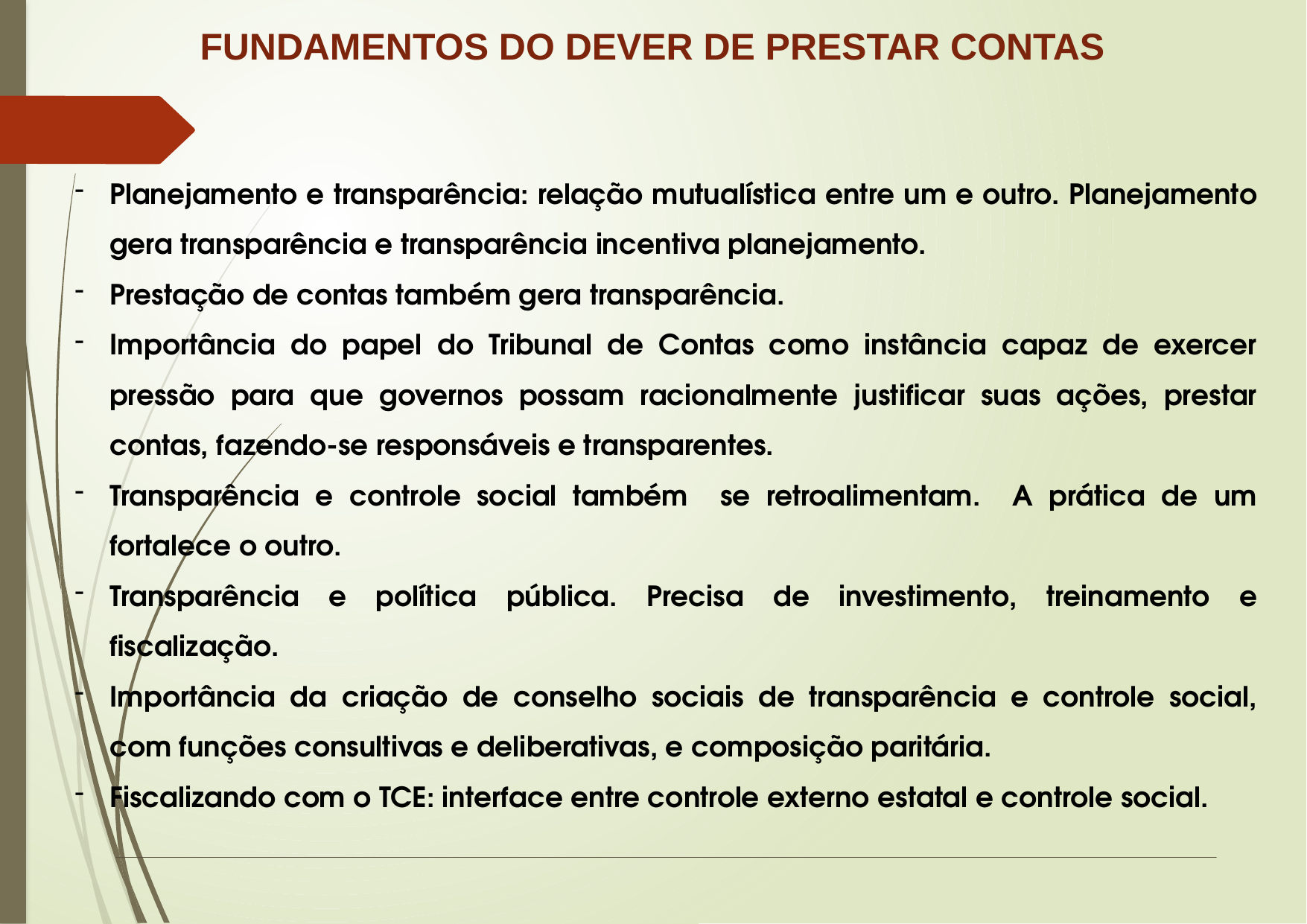

FUNDAMENTOS DO DEVER DE PRESTAR CONTAS
Planejamento e transparência: relação mutualística entre um e outro. Planejamento gera transparência e transparência incentiva planejamento.
Prestação de contas também gera transparência.
Importância do papel do Tribunal de Contas como instância capaz de exercer pressão para que governos possam racionalmente justificar suas ações, prestar contas, fazendo-se responsáveis e transparentes.
Transparência e controle social também  se retroalimentam.  A prática de um fortalece o outro.
Transparência e política pública. Precisa de investimento, treinamento e fiscalização.
Importância da criação de conselho sociais de transparência e controle social, com funções consultivas e deliberativas, e composição paritária.
Fiscalizando com o TCE: interface entre controle externo estatal e controle social.